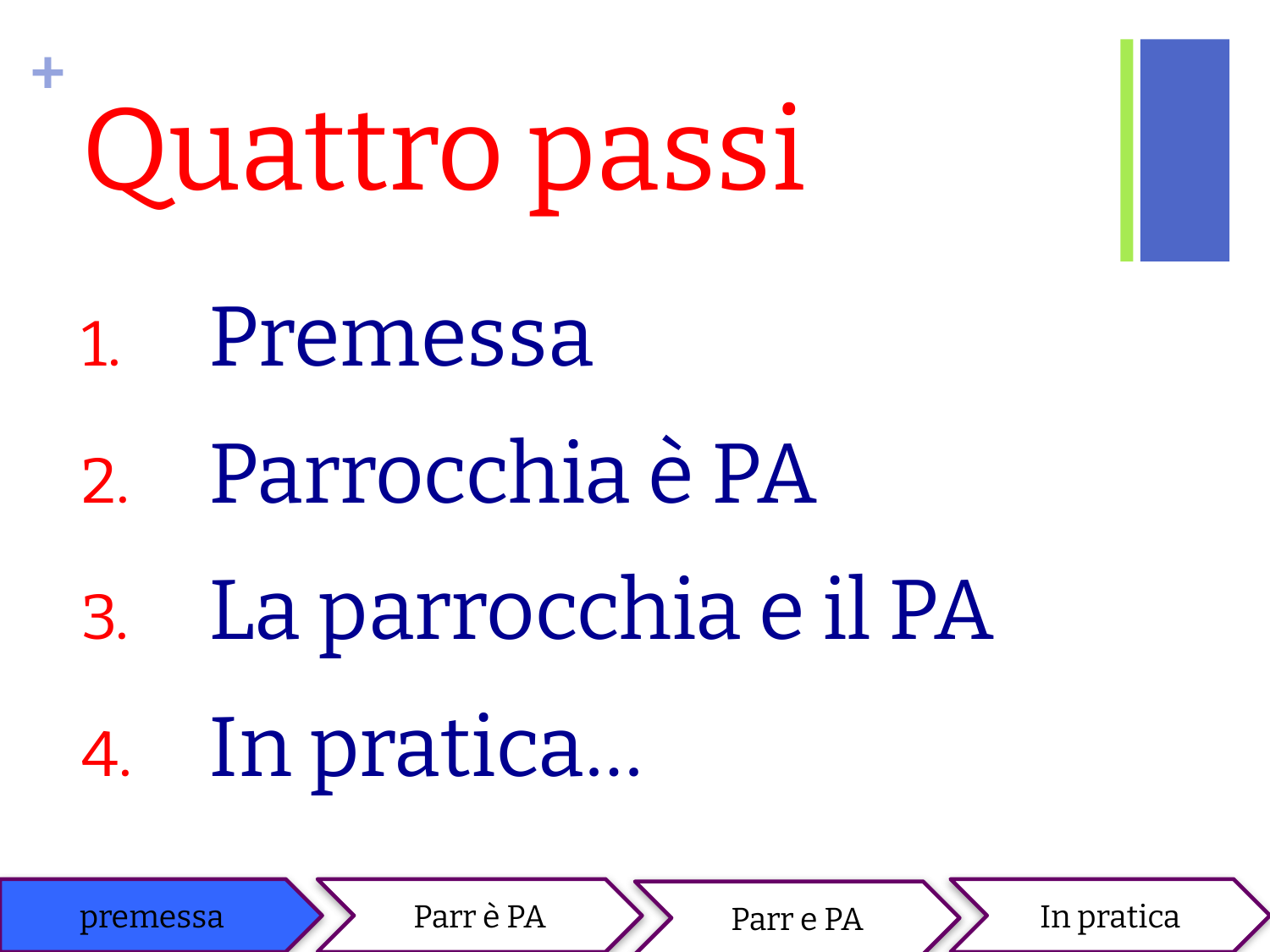

# Quattro passi
Premessa
Parrocchia è PA
La parrocchia e il PA
In pratica…
premessa
Parr è PA
In pratica
Parr e PA